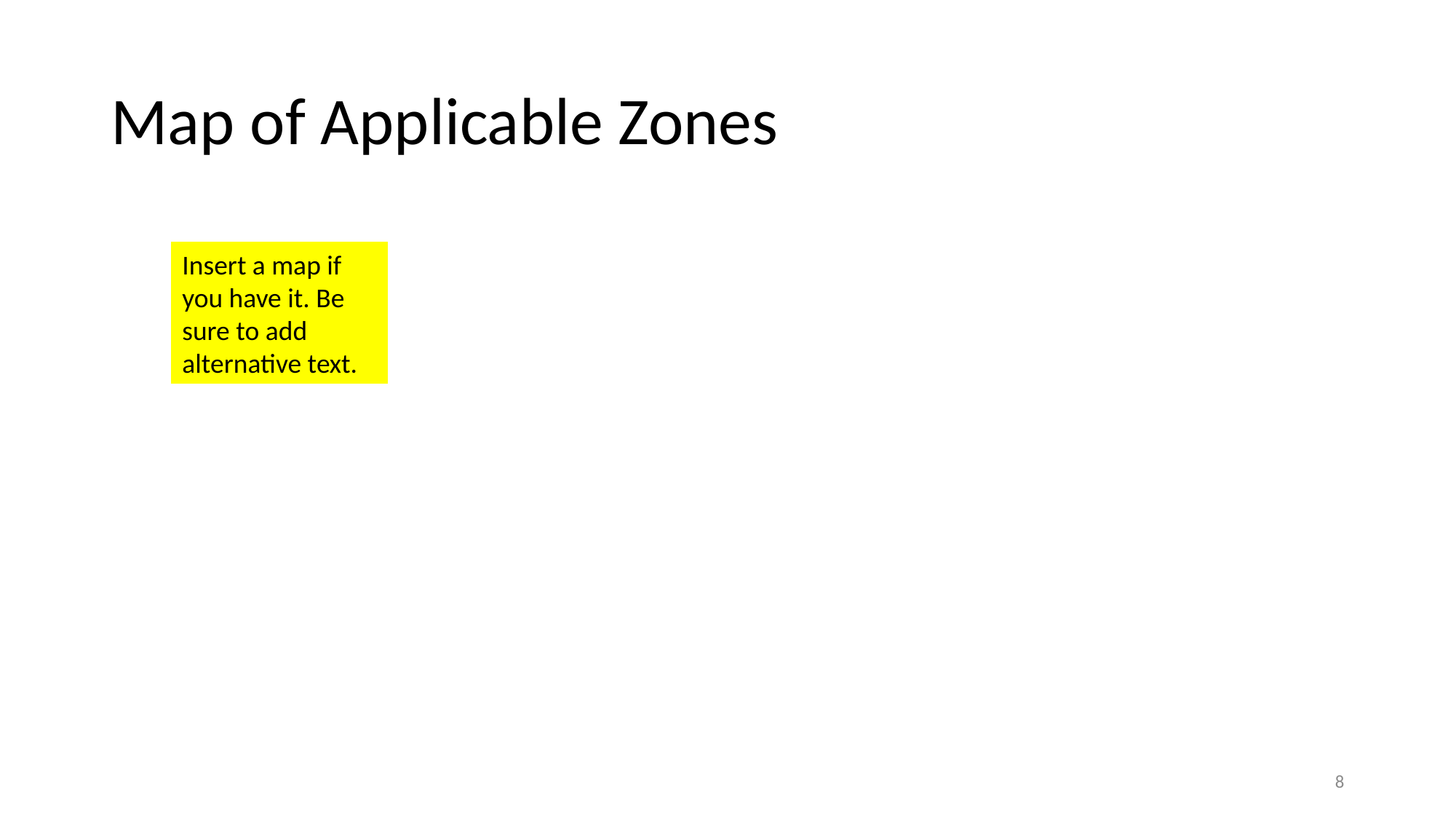

# Map of Applicable Zones
Insert a map if you have it. Be sure to add alternative text.
8